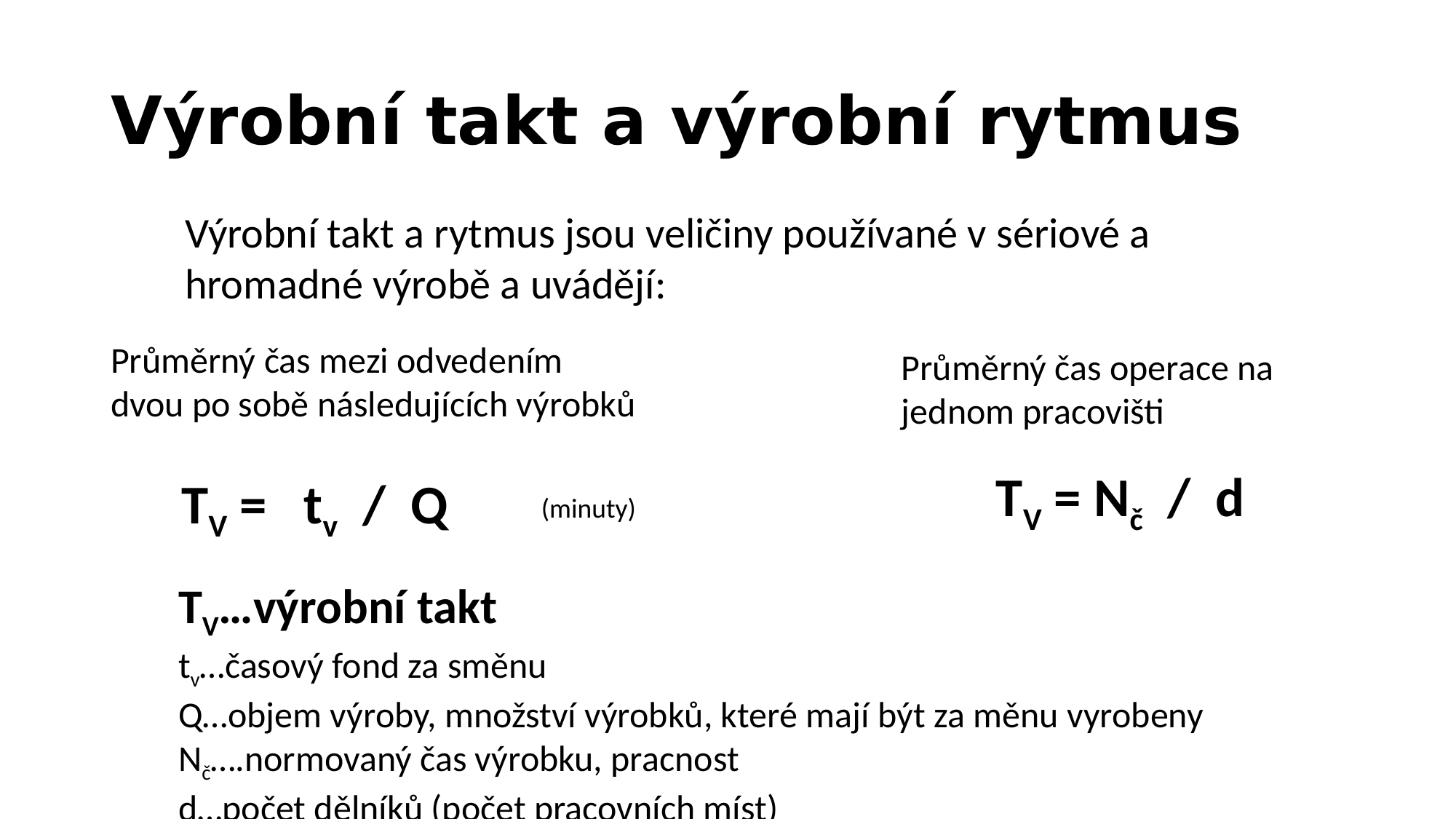

# Výrobní takt a výrobní rytmus
Výrobní takt a rytmus jsou veličiny používané v sériové a hromadné výrobě a uvádějí:
Průměrný čas mezi odvedením dvou po sobě následujících výrobků

Průměrný čas operace na jednom pracovišti

TV = Nč  /  d
TV =   tv  /  Q
(minuty)
TV…výrobní takt
tv…časový fond za směnu
Q…objem výroby, množství výrobků, které mají být za měnu vyrobeny
Nč….normovaný čas výrobku, pracnost
d…počet dělníků (počet pracovních míst)